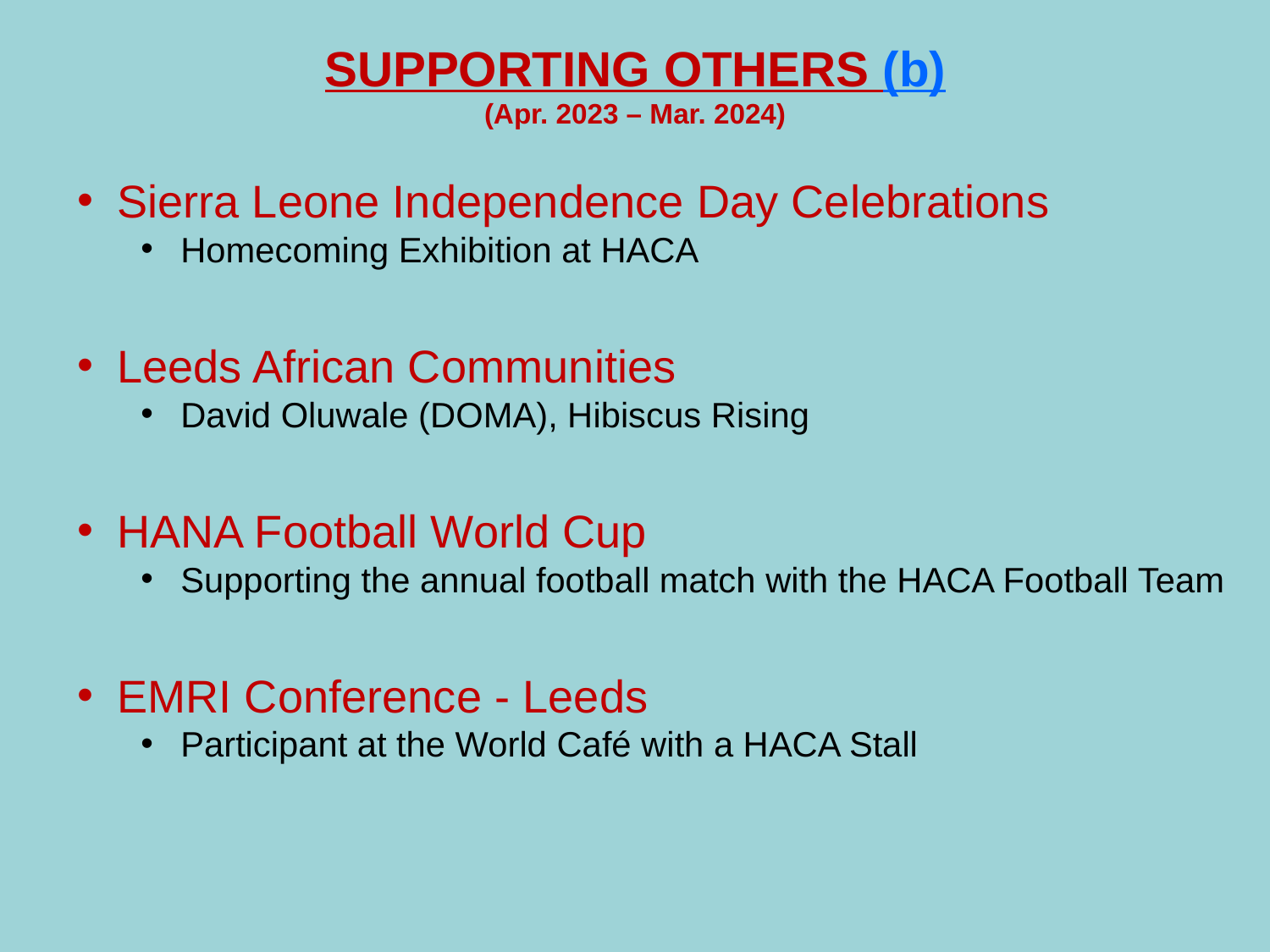

SUPPORTING OTHERS (b)
(Apr. 2023 – Mar. 2024)
Sierra Leone Independence Day Celebrations
Homecoming Exhibition at HACA

Leeds African Communities
David Oluwale (DOMA), Hibiscus Rising

HANA Football World Cup
Supporting the annual football match with the HACA Football Team

EMRI Conference - Leeds
Participant at the World Café with a HACA Stall